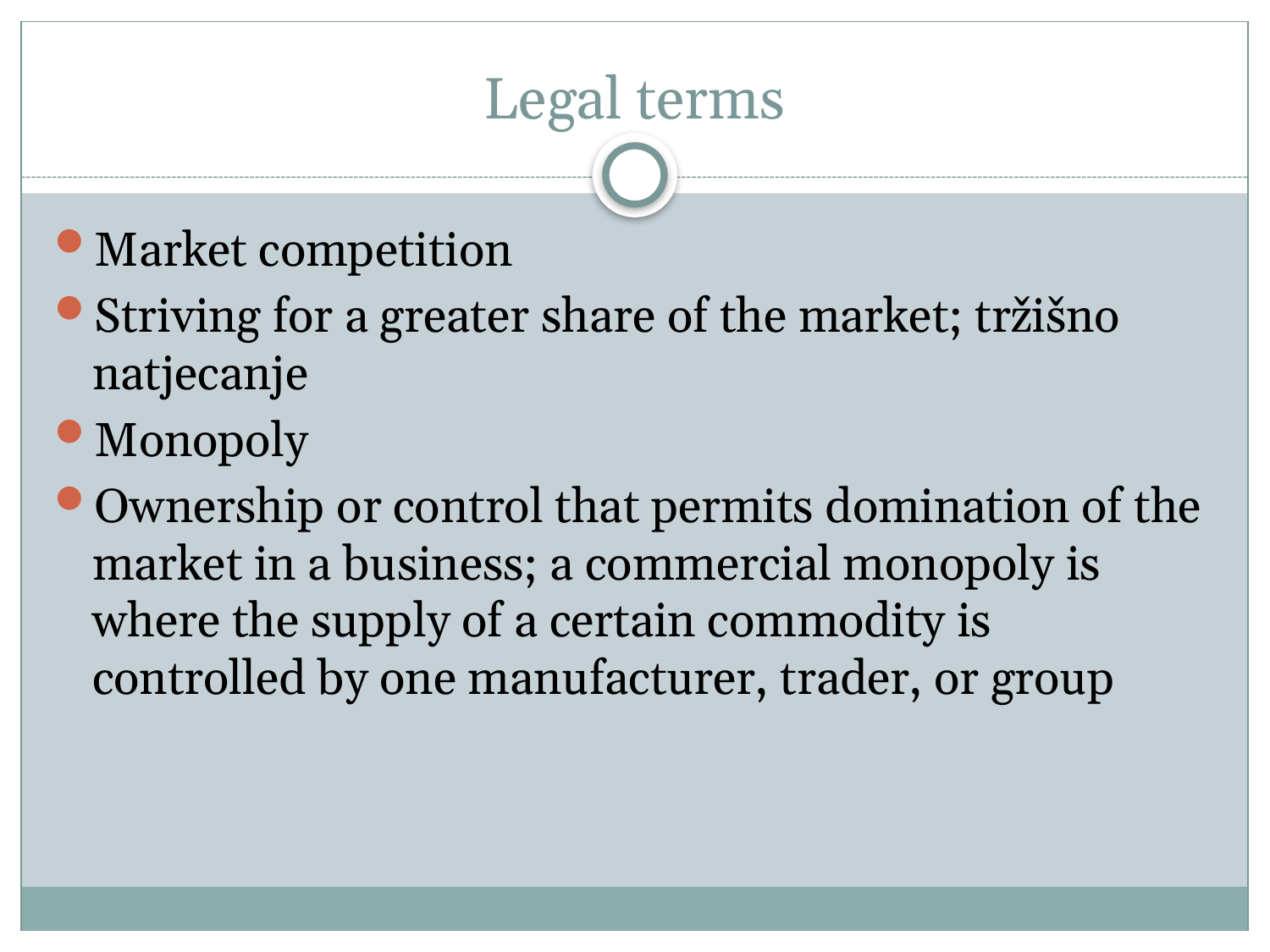

# Legal terms
Market competition
Striving for a greater share of the market; tržišno natjecanje
Monopoly
Ownership or control that permits domination of the market in a business; a commercial monopoly is where the supply of a certain commodity is controlled by one manufacturer, trader, or group